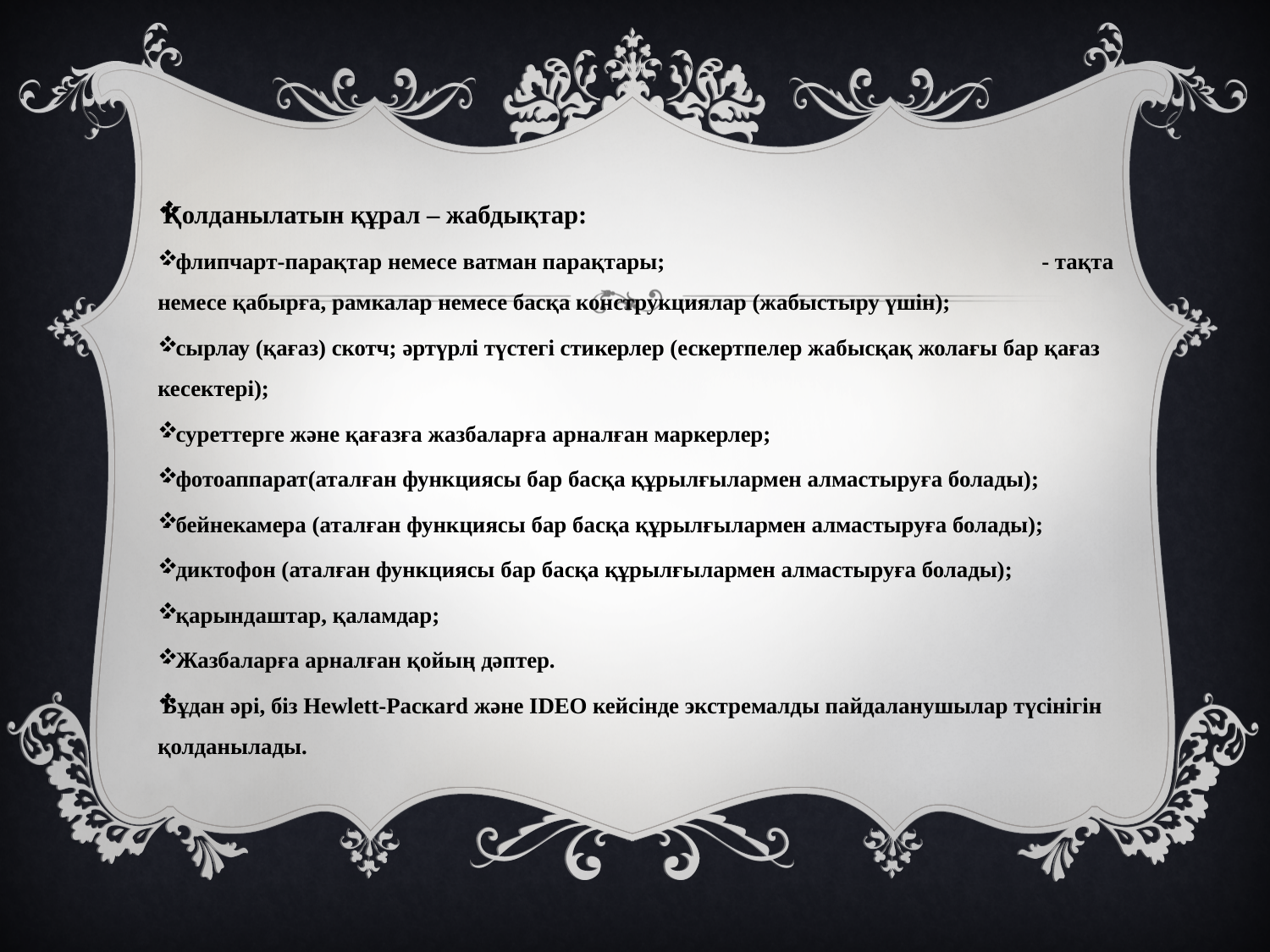

Қолданылатын құрал – жабдықтар:
- флипчарт-парақтар немесе ватман парақтары;                                                                  - тақта немесе қабырға, рамкалар немесе басқа конструкциялар (жабыстыру үшін);
- сырлау (қағаз) скотч; әртүрлі түстегі стикерлер (ескертпелер жабысқақ жолағы бар қағаз кесектері);
- суреттерге және қағазға жазбаларға арналған маркерлер;
- фотоаппарат(аталған функциясы бар басқа құрылғылармен алмастыруға болады);
- бейнекамера (аталған функциясы бар басқа құрылғылармен алмастыруға болады);
- диктофон (аталған функциясы бар басқа құрылғылармен алмастыруға болады);
- қарындаштар, қаламдар;
- Жазбаларға арналған қойың дәптер.
Бұдан әрі, біз Неwlеtt-Раскаrd және IDЕО кейсінде экстремалды пайдаланушылар түсінігін қолданылады.